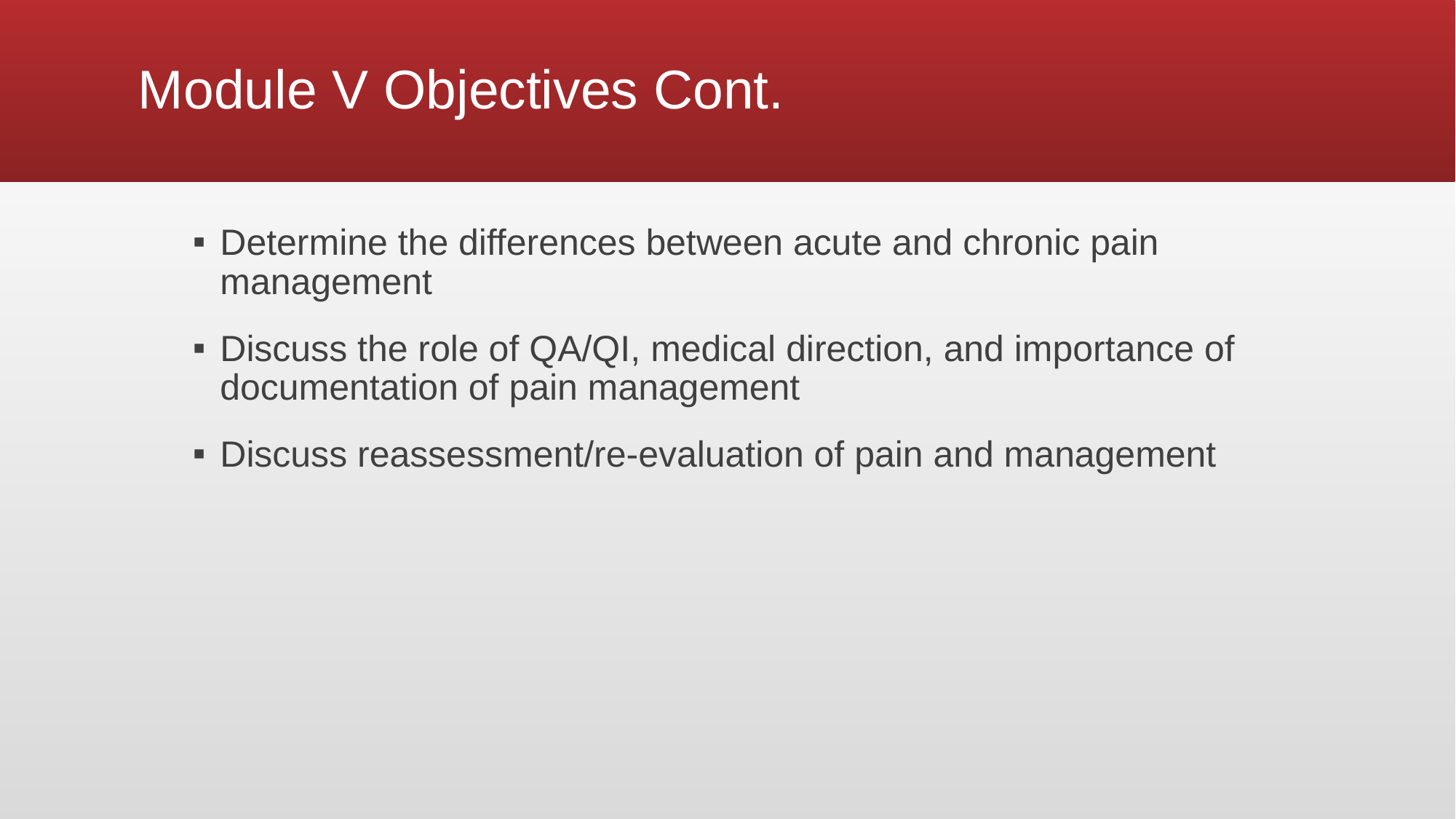

# Module V Objectives Cont.
Determine the differences between acute and chronic pain management
Discuss the role of QA/QI, medical direction, and importance of documentation of pain management
Discuss reassessment/re-evaluation of pain and management